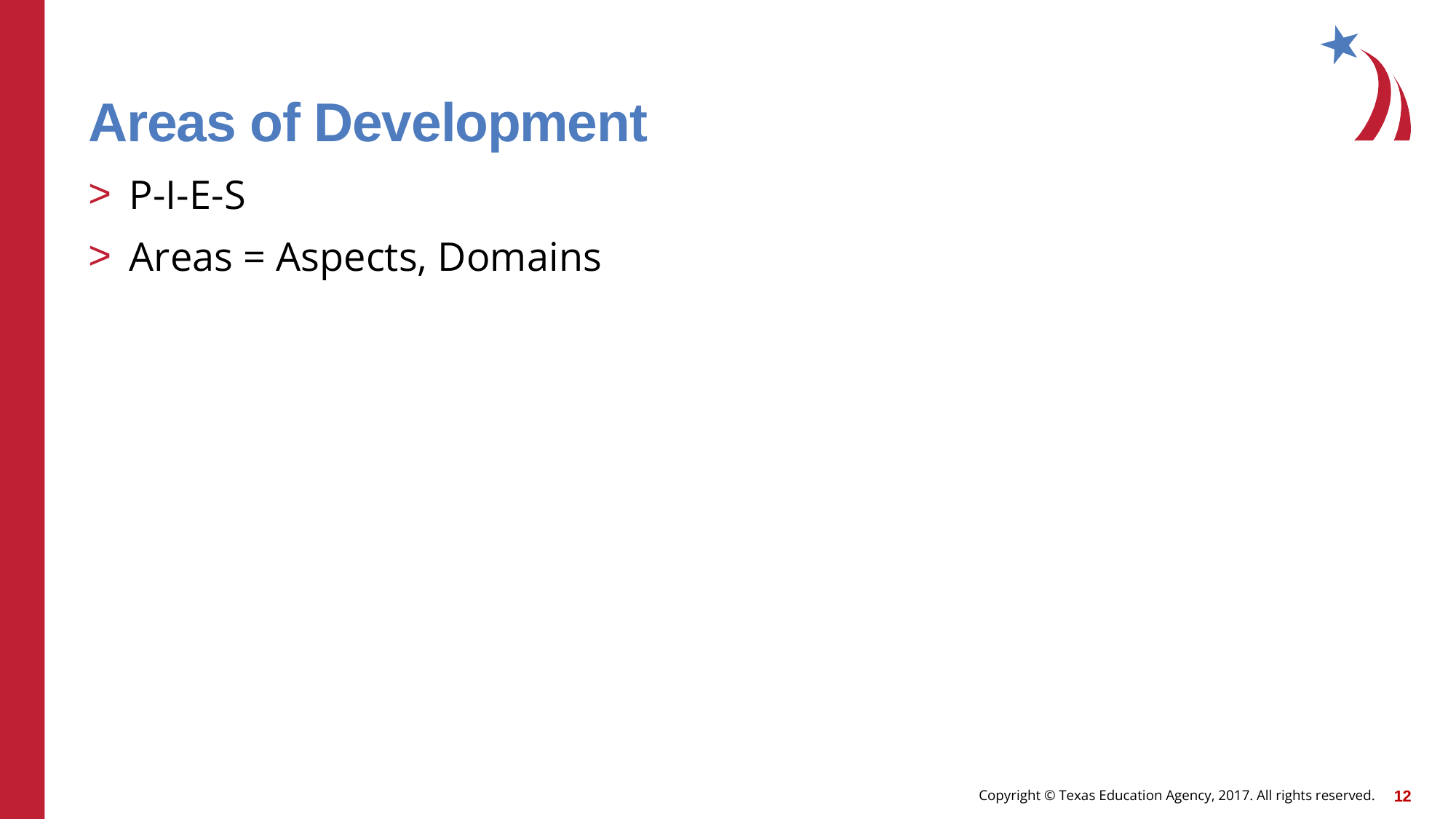

# Areas of Development
P-I-E-S
Areas = Aspects, Domains